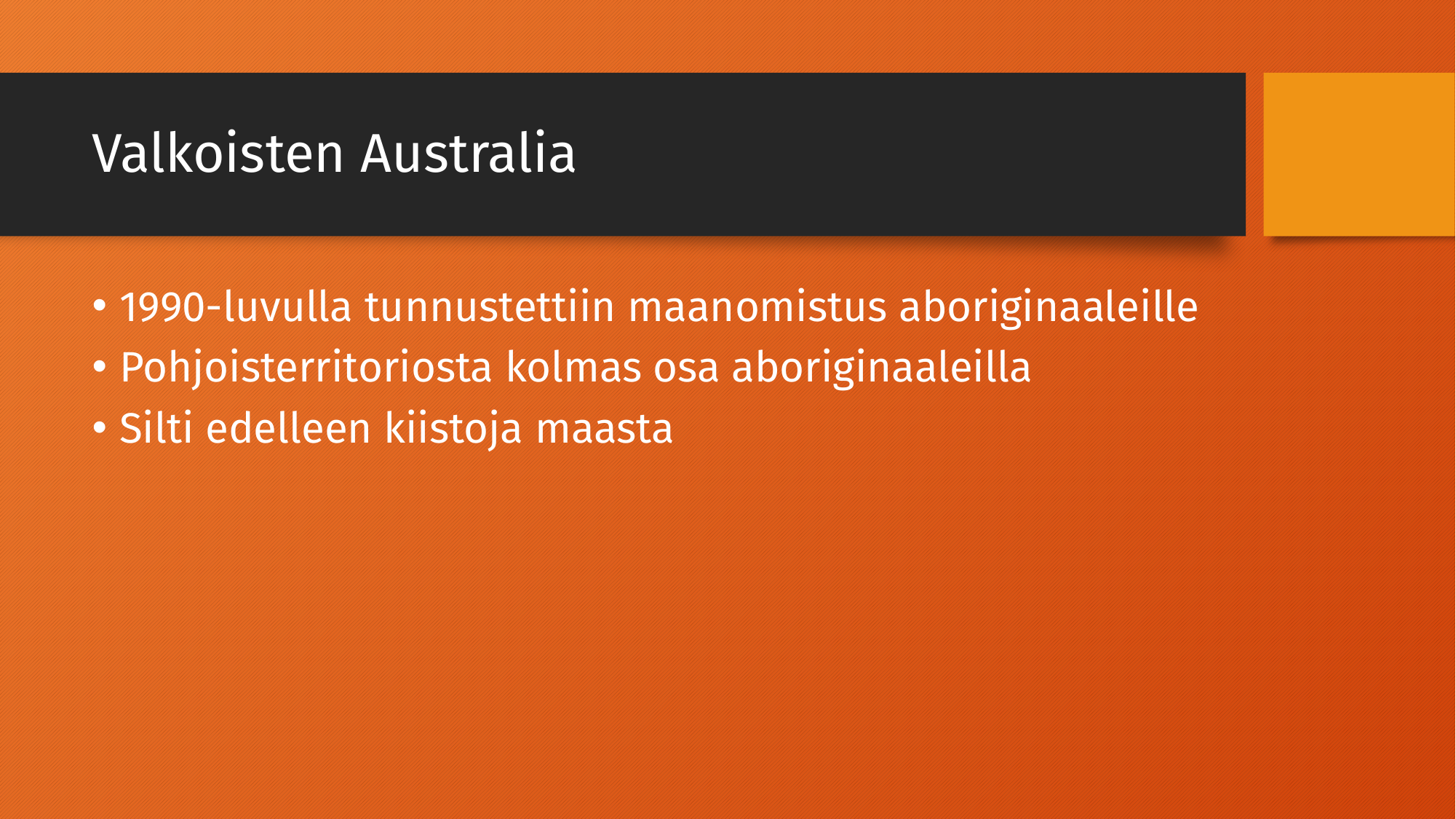

# Valkoisten Australia
1990-luvulla tunnustettiin maanomistus aboriginaaleille
Pohjoisterritoriosta kolmas osa aboriginaaleilla
Silti edelleen kiistoja maasta